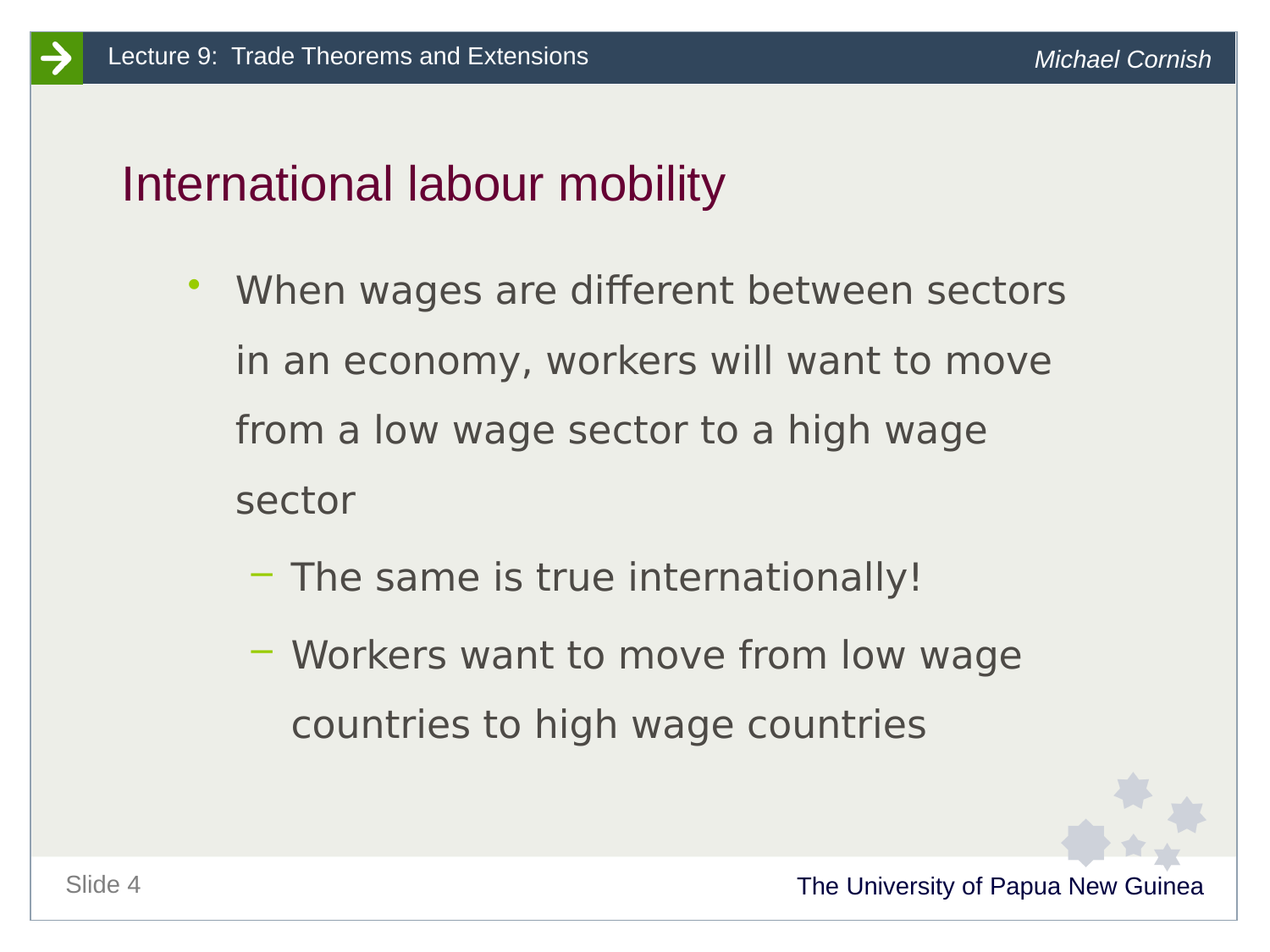

# International labour mobility
When wages are different between sectors in an economy, workers will want to move from a low wage sector to a high wage sector
The same is true internationally!
Workers want to move from low wage countries to high wage countries